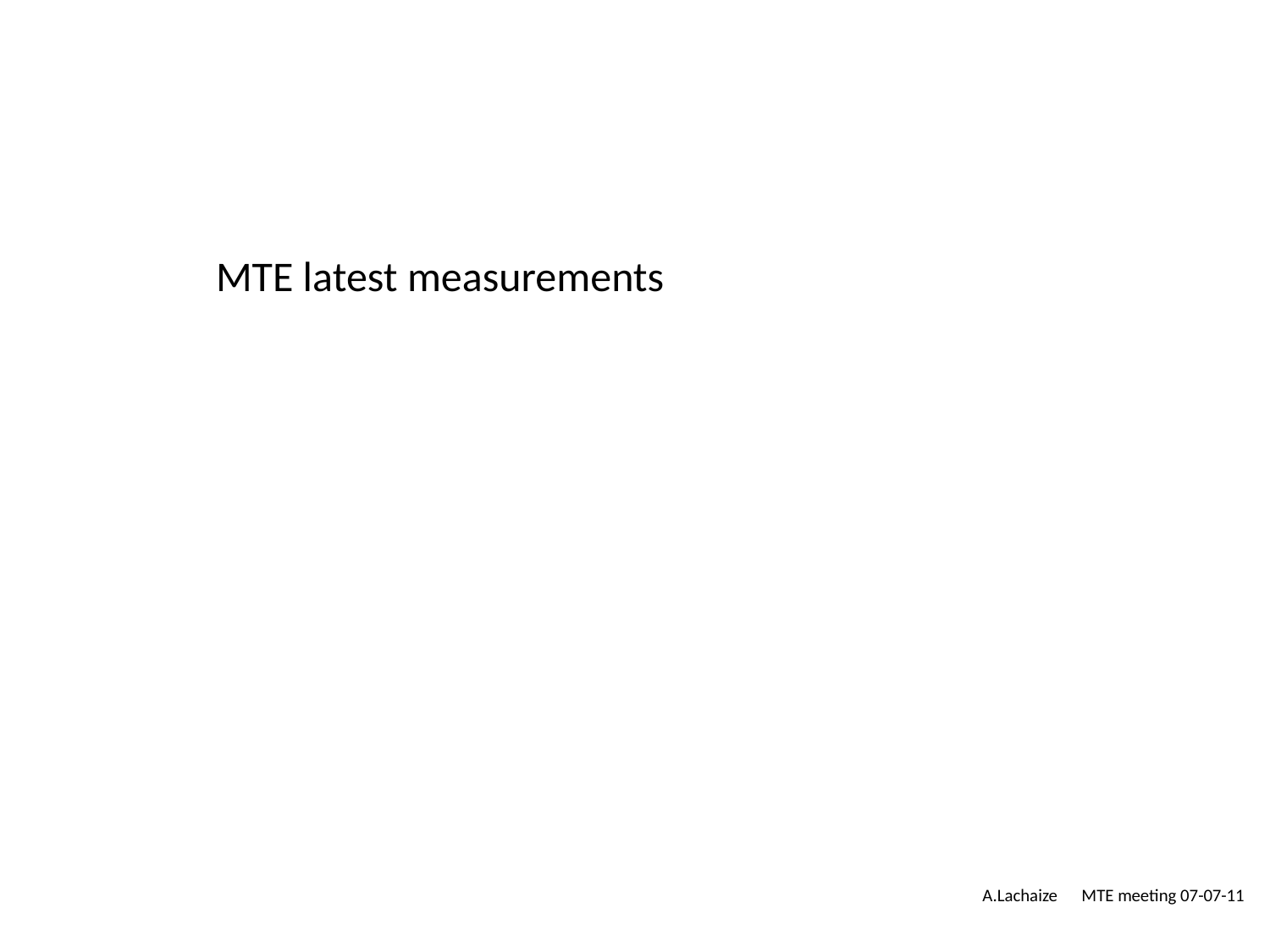

MTE latest measurements
A.Lachaize      MTE meeting 07-07-11